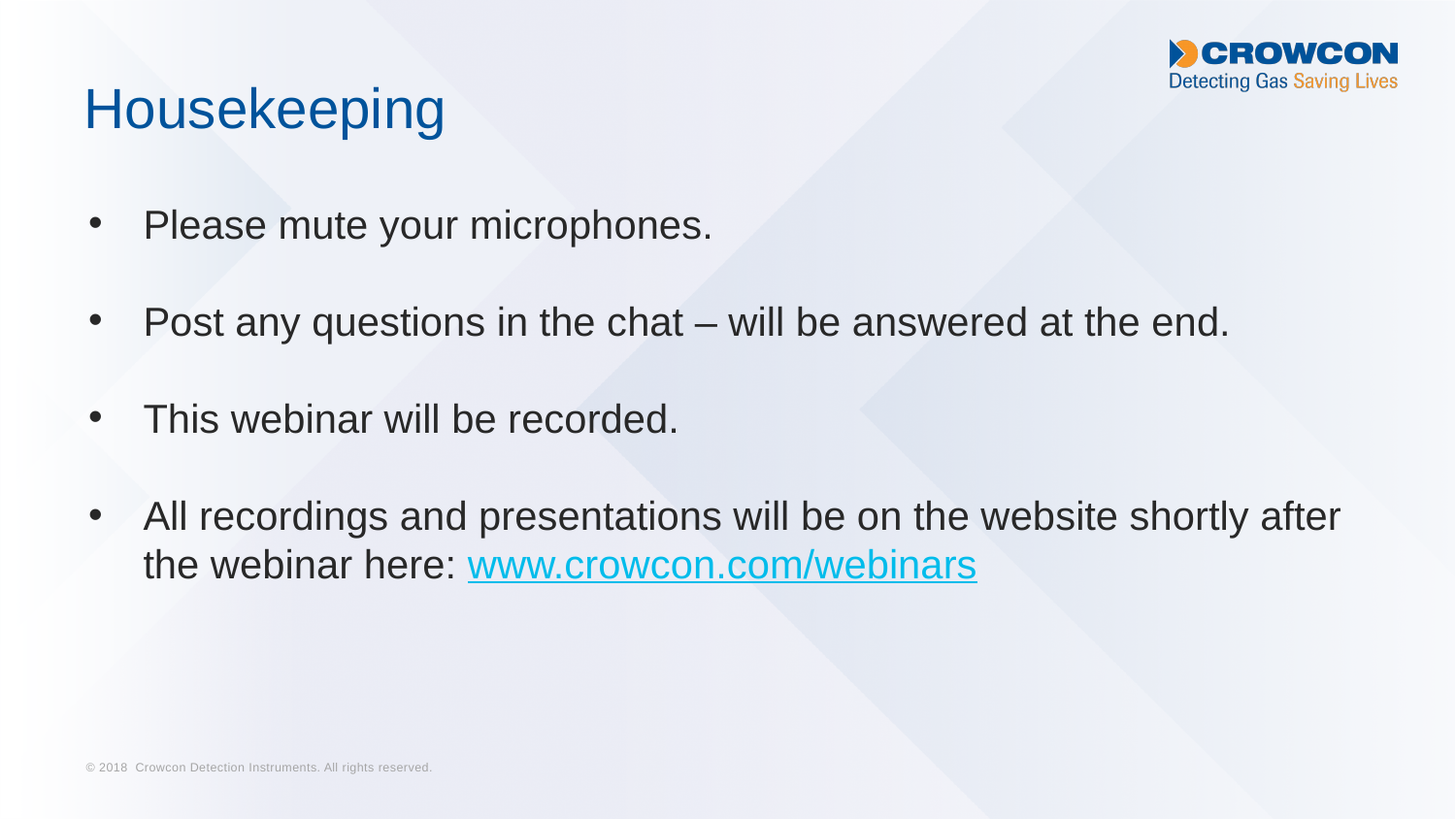

# Housekeeping
Please mute your microphones.

Post any questions in the chat – will be answered at the end.

This webinar will be recorded.

All recordings and presentations will be on the website shortly after the webinar here: www.crowcon.com/webinars